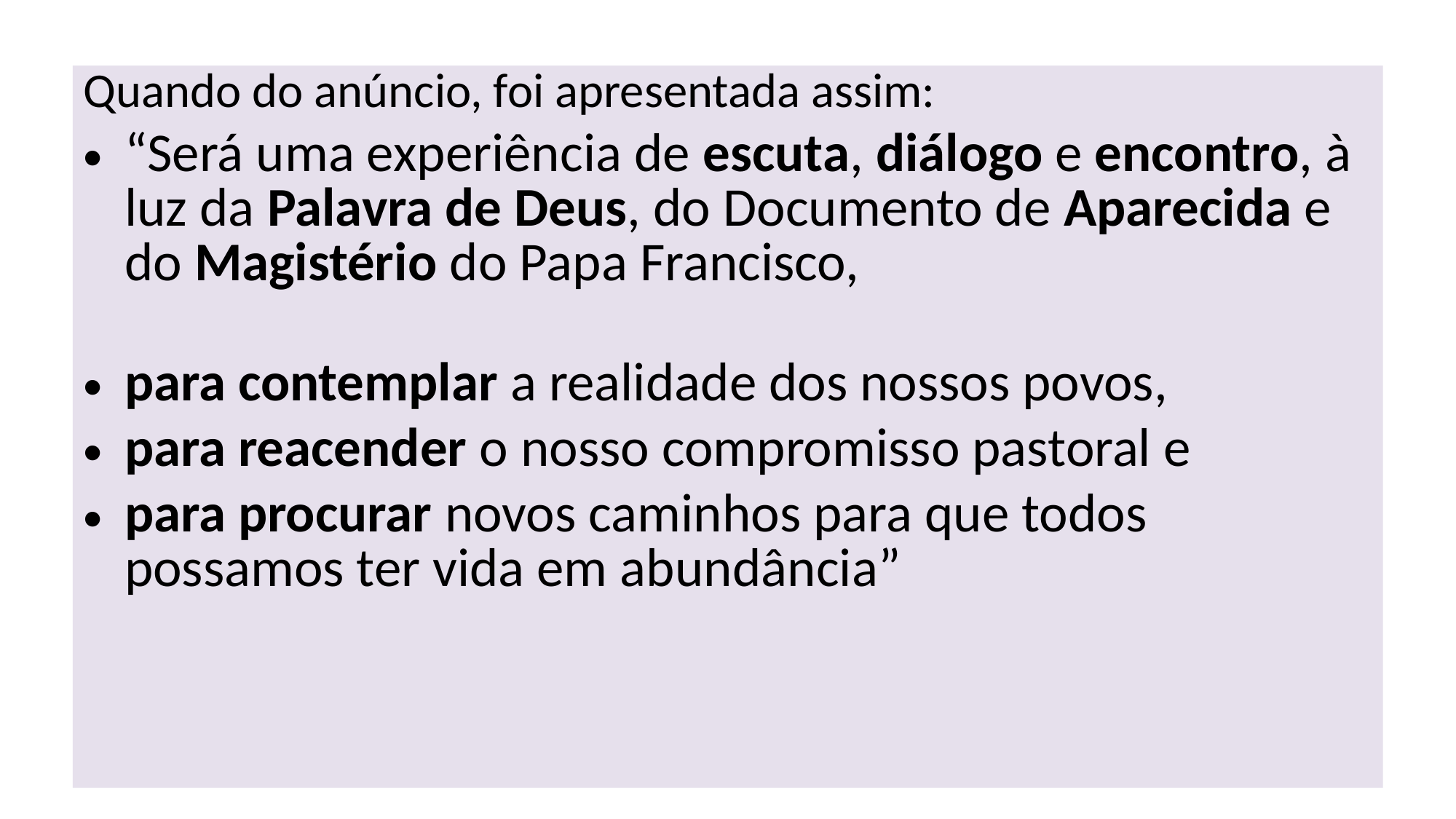

Quando do anúncio, foi apresentada assim:
“Será uma experiência de escuta, diálogo e encontro, à luz da Palavra de Deus, do Documento de Aparecida e do Magistério do Papa Francisco,
para contemplar a realidade dos nossos povos,
para reacender o nosso compromisso pastoral e
para procurar novos caminhos para que todos possamos ter vida em abundância”